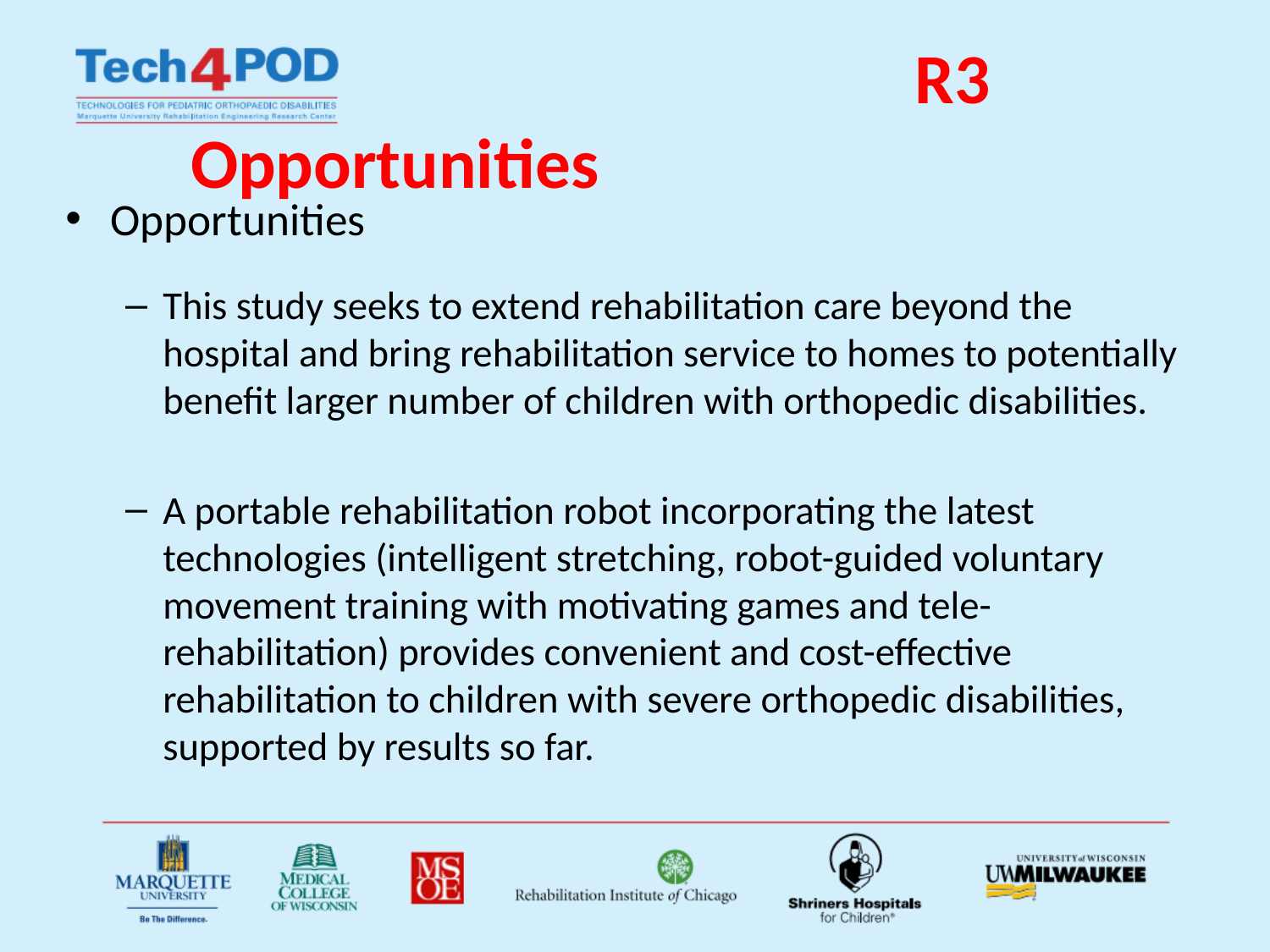

# R3 Opportunities
Opportunities

This study seeks to extend rehabilitation care beyond the hospital and bring rehabilitation service to homes to potentially benefit larger number of children with orthopedic disabilities.

A portable rehabilitation robot incorporating the latest technologies (intelligent stretching, robot-guided voluntary movement training with motivating games and tele-rehabilitation) provides convenient and cost-effective rehabilitation to children with severe orthopedic disabilities, supported by results so far.